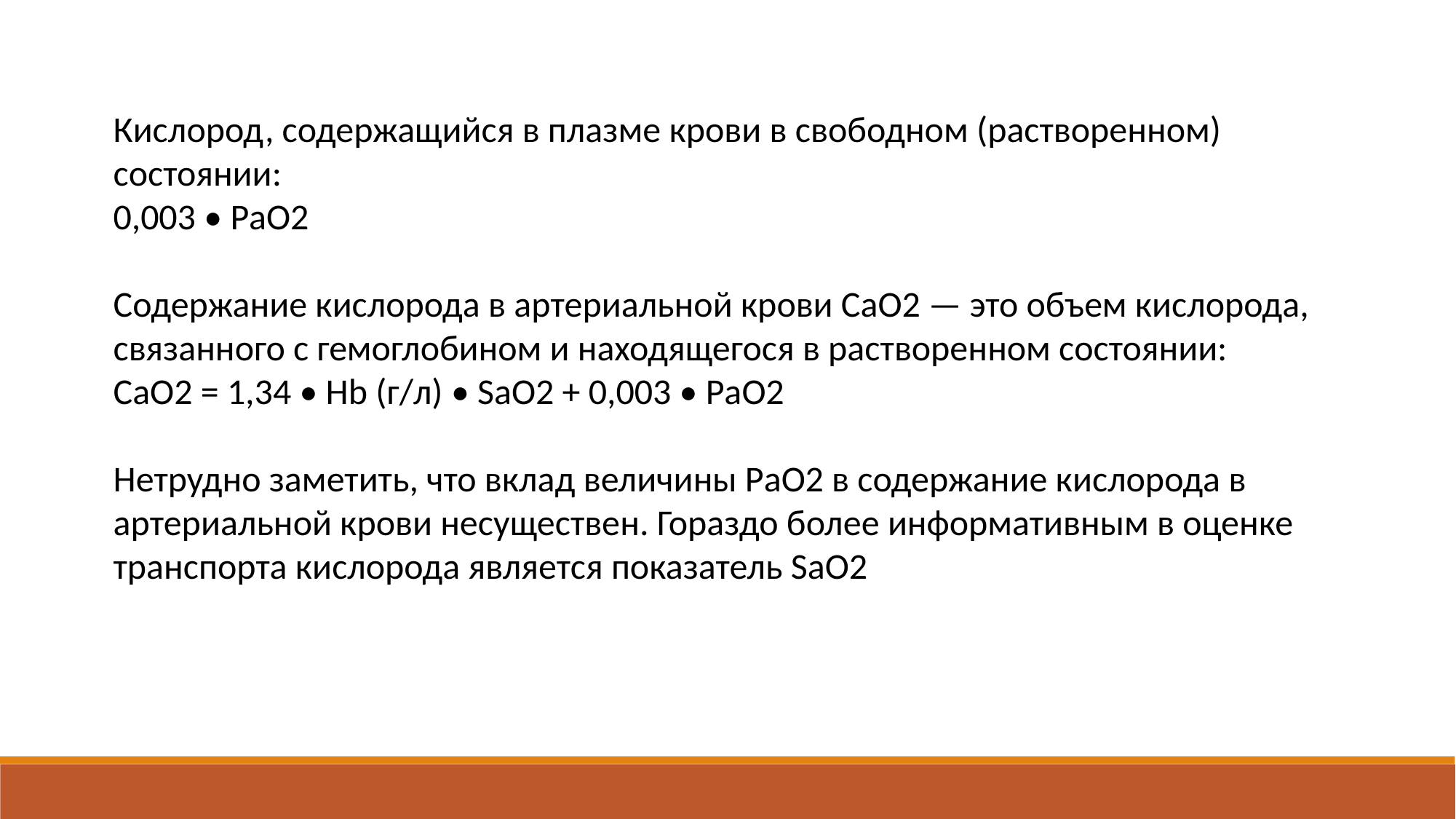

Кислород, содержащийся в плазме крови в свободном (растворенном) состоянии:
0,003 • РаО2

Содержание кислорода в артериальной крови СаО2 — это объем кислорода, связанного с гемоглобином и находящегося в растворенном состоянии:
СаО2 = 1,34 • Нb (г/л) • SaO2 + 0,003 • РаО2

Нетрудно заметить, что вклад величины РаО2 в содержание кислорода в артериальной крови несуществен. Гораздо более информативным в оценке транспорта кислорода является показатель SaO2